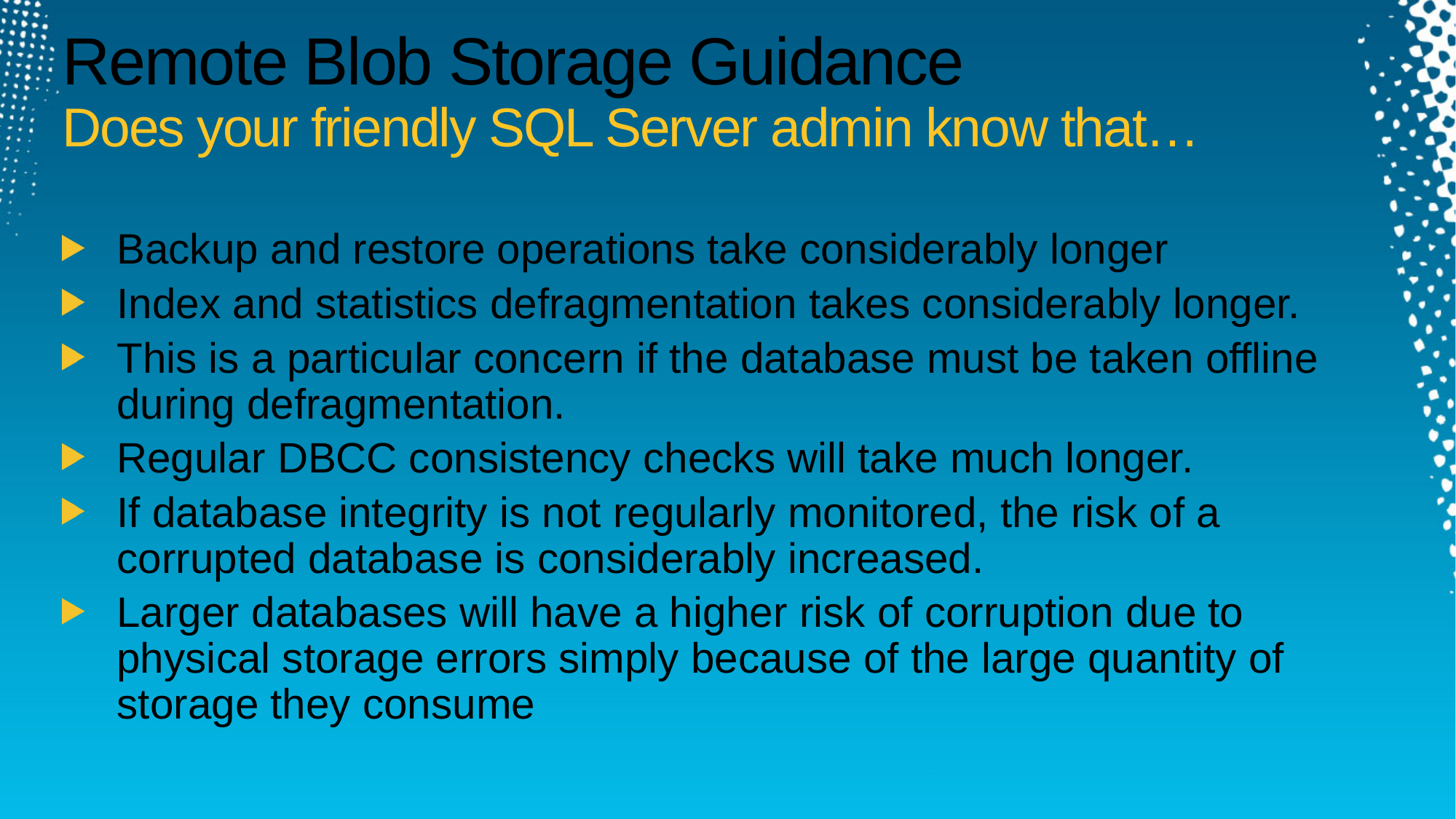

# Remote Blob Storage Guidance Does your friendly SQL Server admin know that…
Backup and restore operations take considerably longer
Index and statistics defragmentation takes considerably longer.
This is a particular concern if the database must be taken offline during defragmentation.
Regular DBCC consistency checks will take much longer.
If database integrity is not regularly monitored, the risk of a corrupted database is considerably increased.
Larger databases will have a higher risk of corruption due to physical storage errors simply because of the large quantity of storage they consume